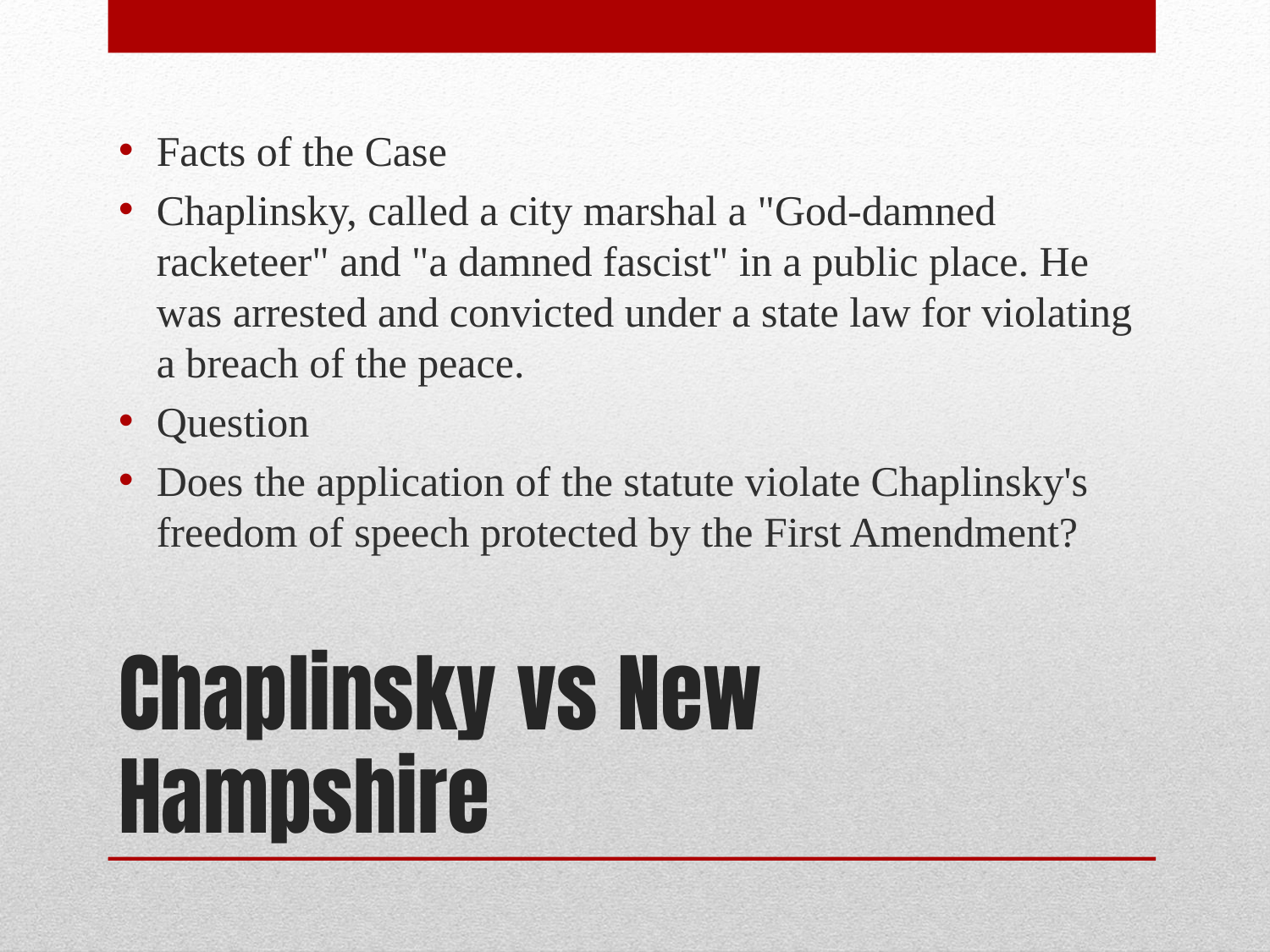

Facts of the Case
Chaplinsky, called a city marshal a "God-damned racketeer" and "a damned fascist" in a public place. He was arrested and convicted under a state law for violating a breach of the peace.
Question
Does the application of the statute violate Chaplinsky's freedom of speech protected by the First Amendment?

# Chaplinsky vs New Hampshire